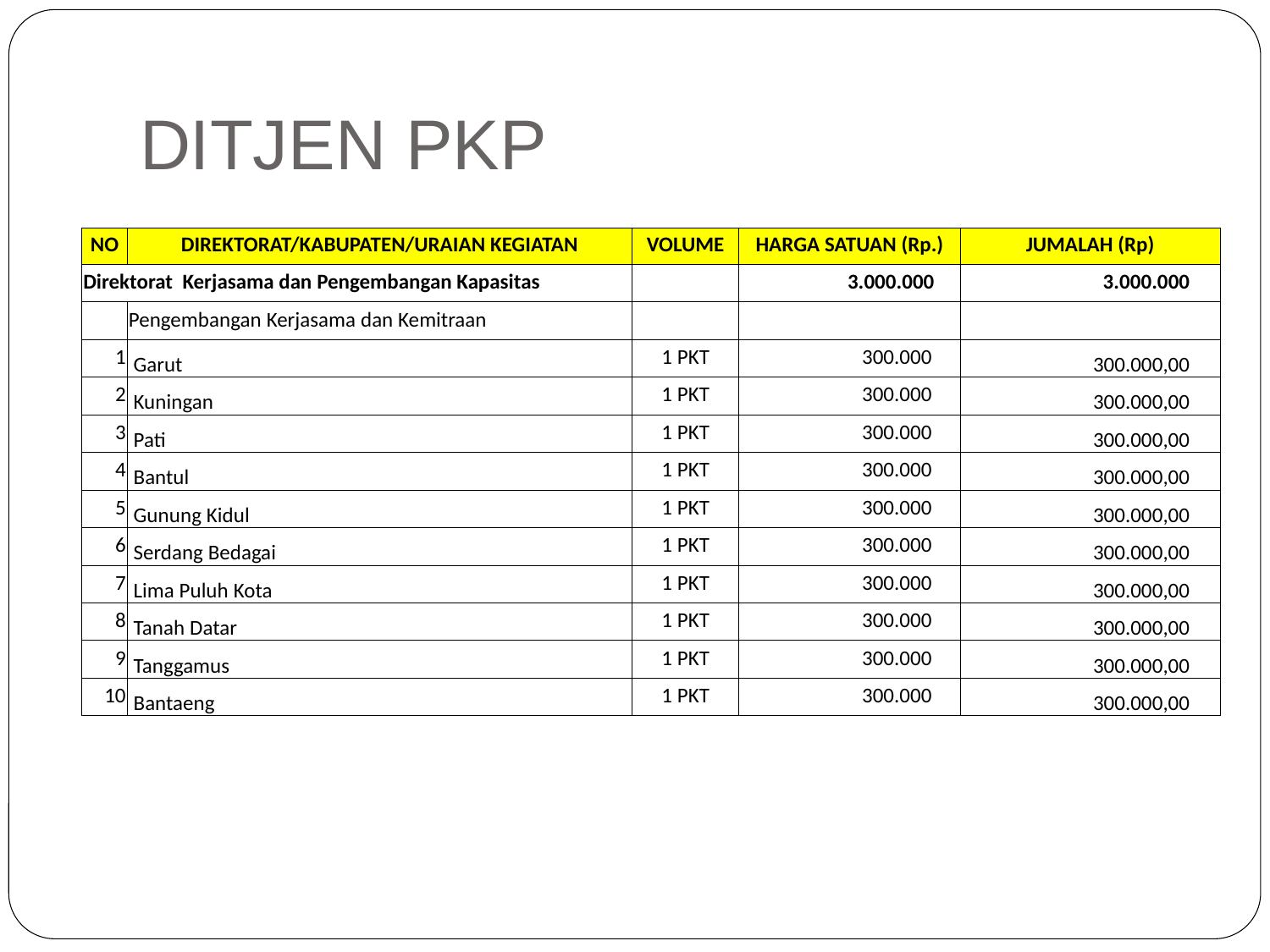

# DITJEN PKP
| NO | DIREKTORAT/KABUPATEN/URAIAN KEGIATAN | VOLUME | HARGA SATUAN (Rp.) | JUMALAH (Rp) |
| --- | --- | --- | --- | --- |
| Direktorat Kerjasama dan Pengembangan Kapasitas |  |  | 3.000.000 | 3.000.000 |
|  | Pengembangan Kerjasama dan Kemitraan |  |  |  |
| 1 | Garut | 1 PKT | 300.000 | 300.000,00 |
| 2 | Kuningan | 1 PKT | 300.000 | 300.000,00 |
| 3 | Pati | 1 PKT | 300.000 | 300.000,00 |
| 4 | Bantul | 1 PKT | 300.000 | 300.000,00 |
| 5 | Gunung Kidul | 1 PKT | 300.000 | 300.000,00 |
| 6 | Serdang Bedagai | 1 PKT | 300.000 | 300.000,00 |
| 7 | Lima Puluh Kota | 1 PKT | 300.000 | 300.000,00 |
| 8 | Tanah Datar | 1 PKT | 300.000 | 300.000,00 |
| 9 | Tanggamus | 1 PKT | 300.000 | 300.000,00 |
| 10 | Bantaeng | 1 PKT | 300.000 | 300.000,00 |